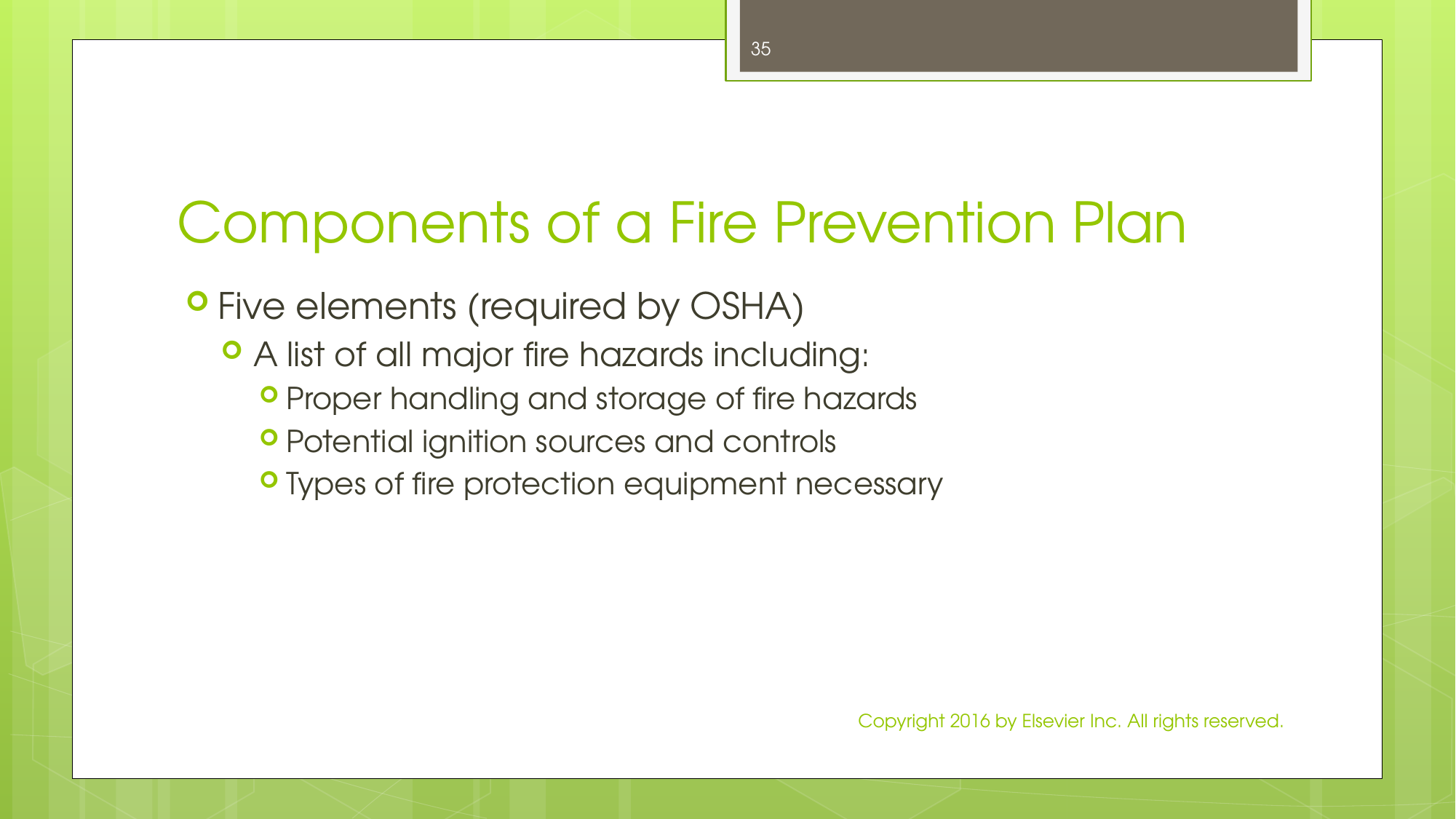

35
# Components of a Fire Prevention Plan
Five elements (required by OSHA)
A list of all major fire hazards including:
Proper handling and storage of fire hazards
Potential ignition sources and controls
Types of fire protection equipment necessary
Copyright 2016 by Elsevier Inc. All rights reserved.